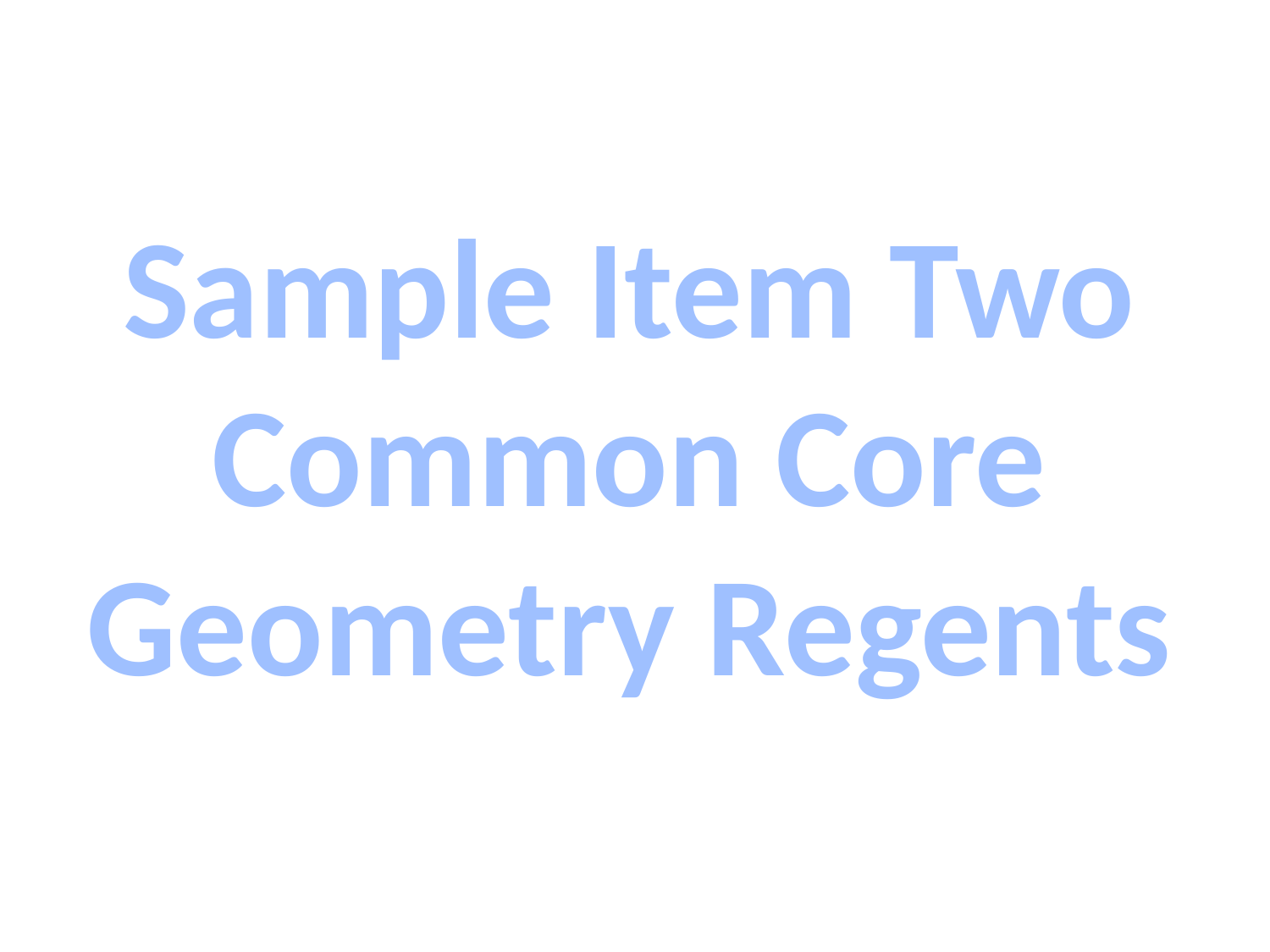

Sample Item Two
Common Core Geometry Regents